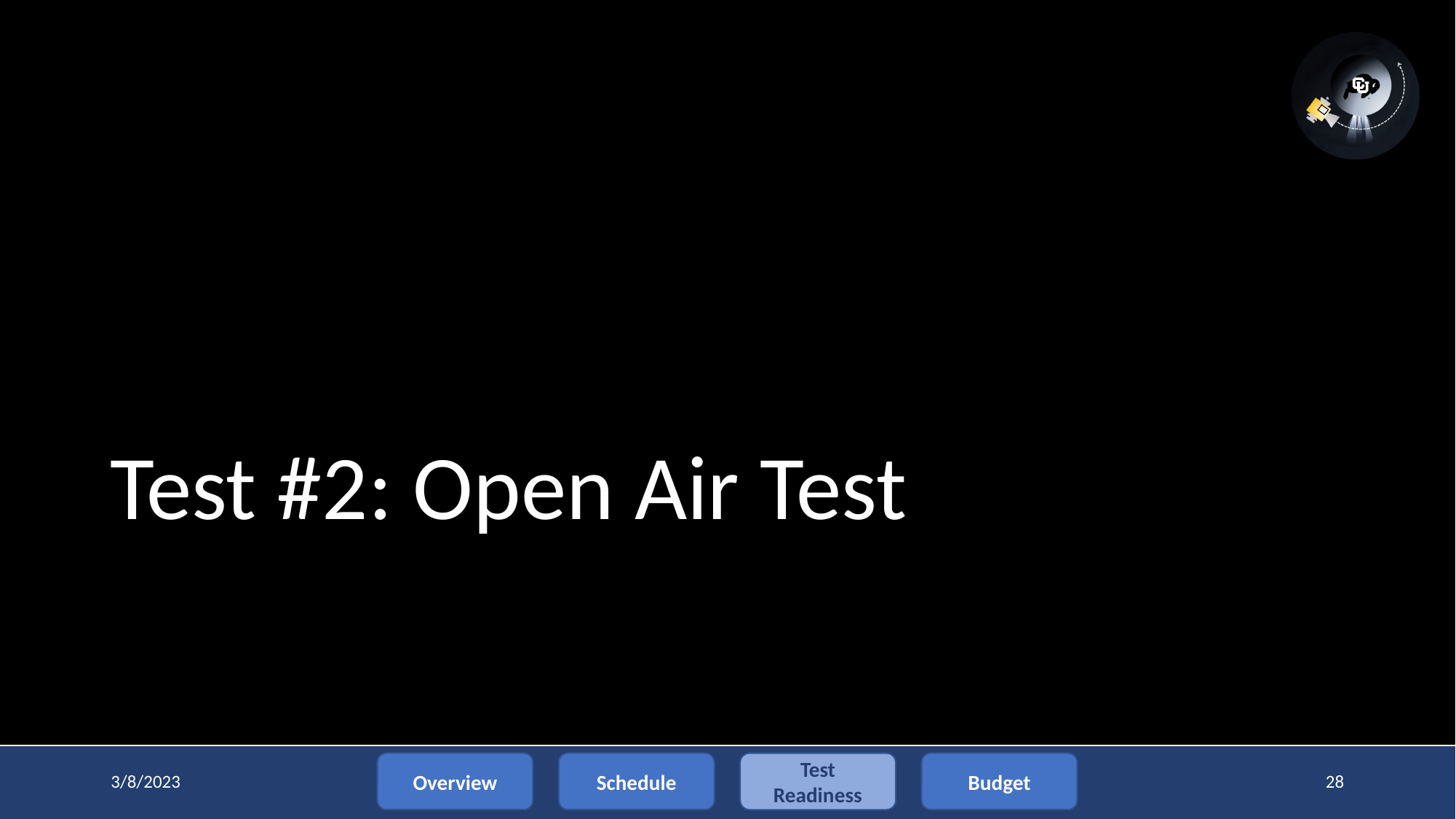

# Test #2: Open Air Test
Overview
Test Readiness
Budget
Schedule
3/8/2023
28